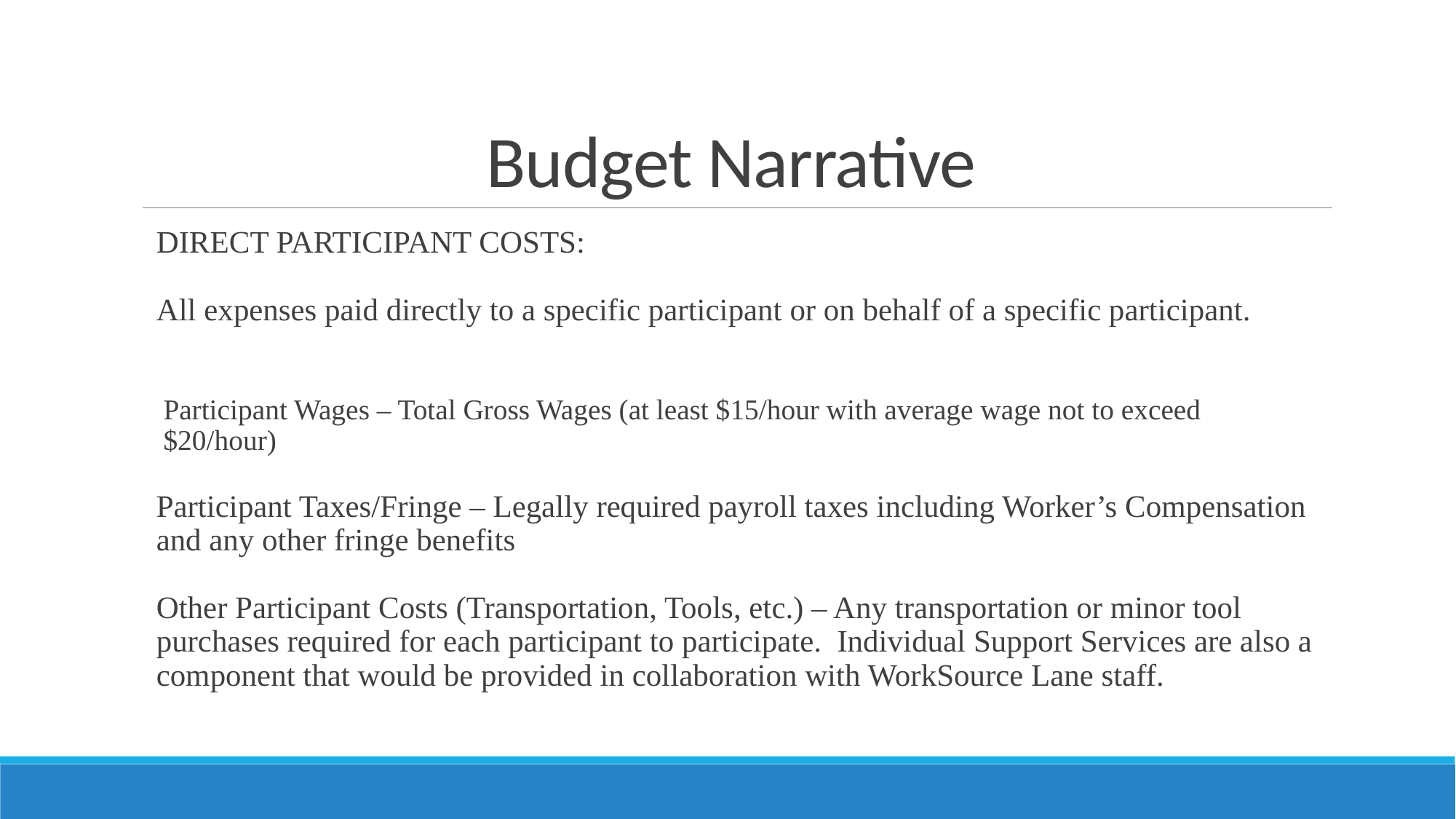

# Budget Narrative
DIRECT PARTICIPANT COSTS:

All expenses paid directly to a specific participant or on behalf of a specific participant.

Participant Wages – Total Gross Wages (at least $15/hour with average wage not to exceed $20/hour)

Participant Taxes/Fringe – Legally required payroll taxes including Worker’s Compensation and any other fringe benefits

Other Participant Costs (Transportation, Tools, etc.) – Any transportation or minor tool purchases required for each participant to participate.  Individual Support Services are also a component that would be provided in collaboration with WorkSource Lane staff.